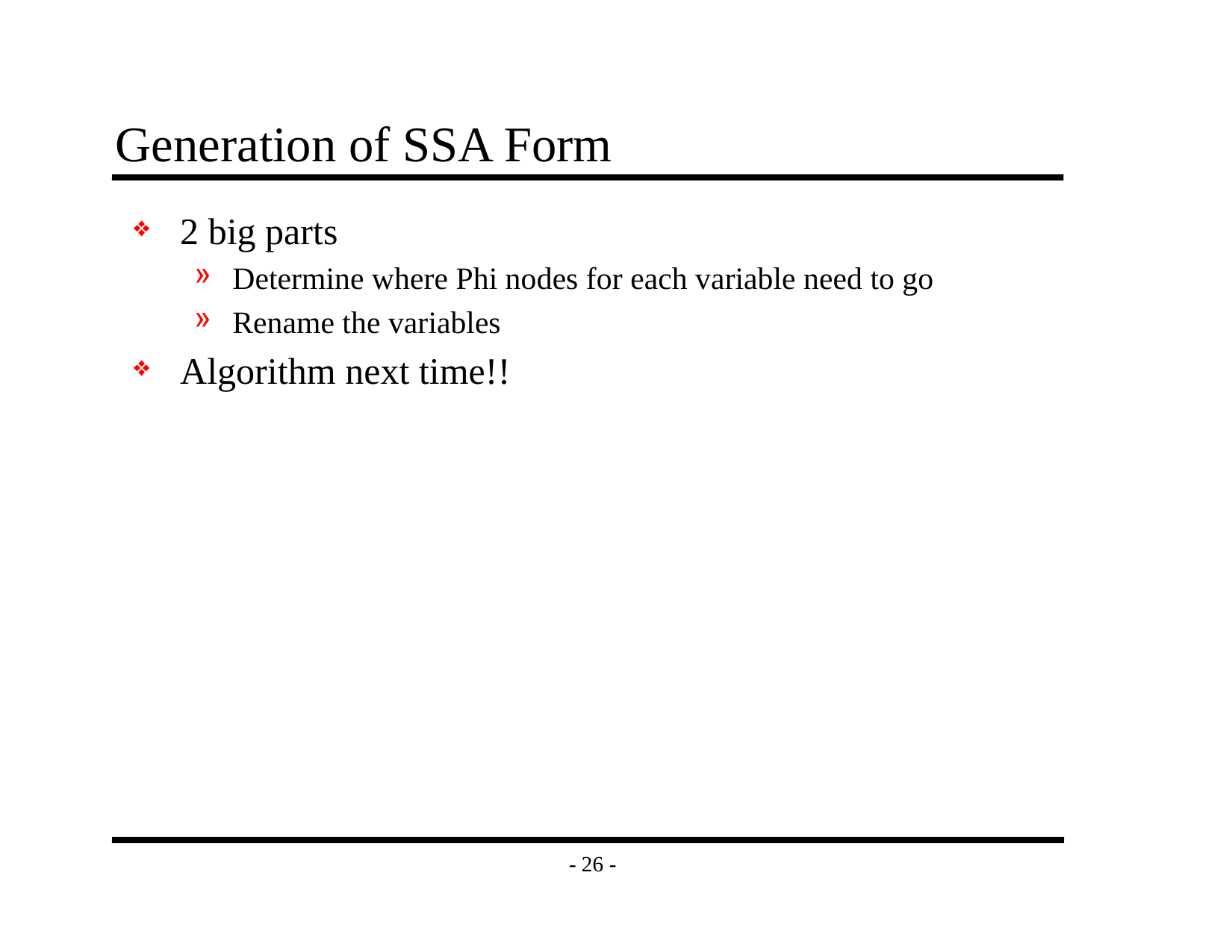

# Generation of SSA Form
2 big parts
Determine where Phi nodes for each variable need to go
Rename the variables
Algorithm next time!!